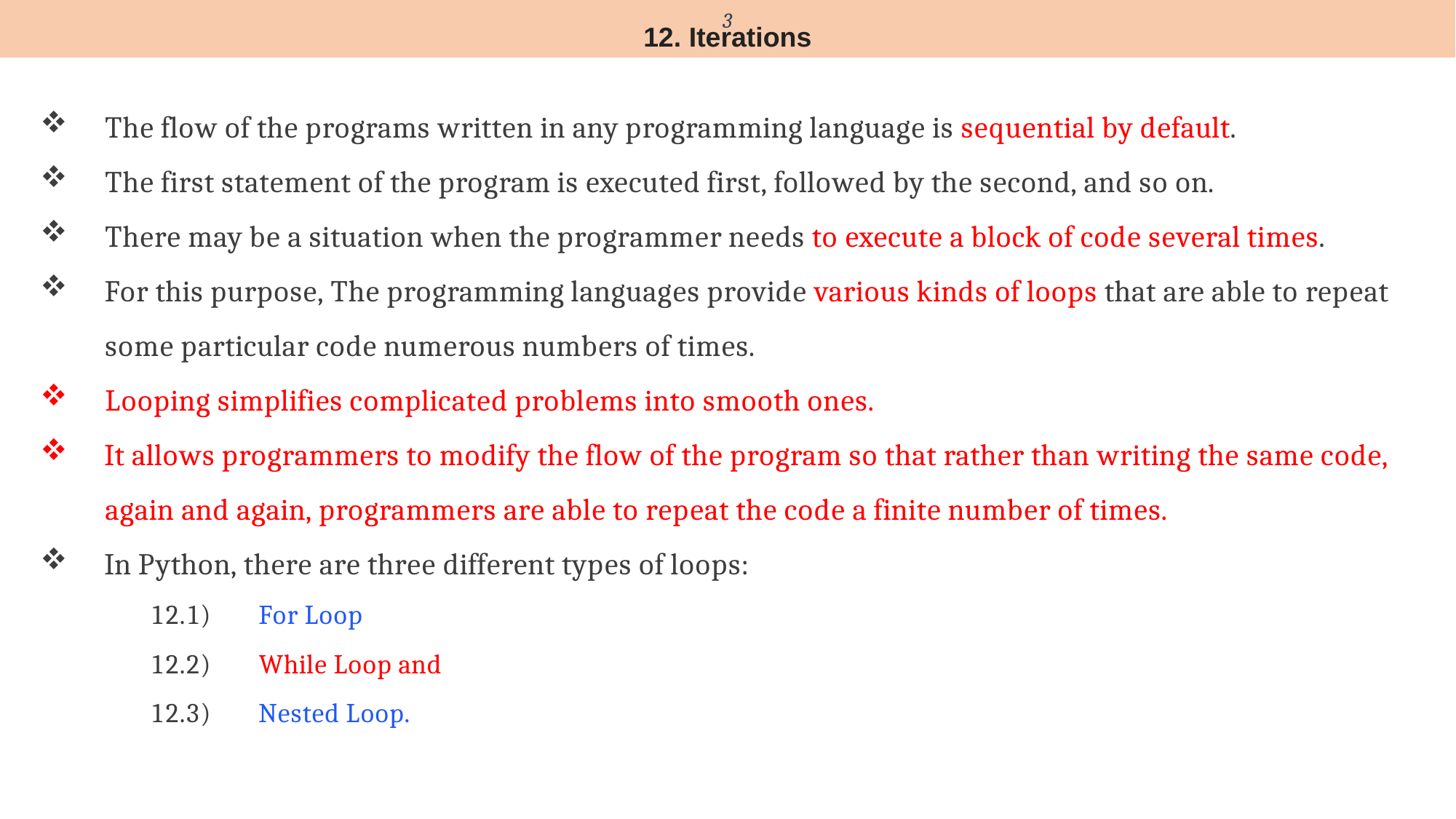

12. Iterations

3

The flow of the programs written in any programming language is sequential by default.
The first statement of the program is executed first, followed by the second, and so on.
There may be a situation when the programmer needs to execute a block of code several times.
For this purpose, The programming languages provide various kinds of loops that are able to repeat some particular code numerous numbers of times.
Looping simplifies complicated problems into smooth ones.
It allows programmers to modify the flow of the program so that rather than writing the same code, again and again, programmers are able to repeat the code a finite number of times.
In Python, there are three different types of loops:
		12.1)	For Loop
		12.2)	While Loop and
		12.3)	Nested Loop.